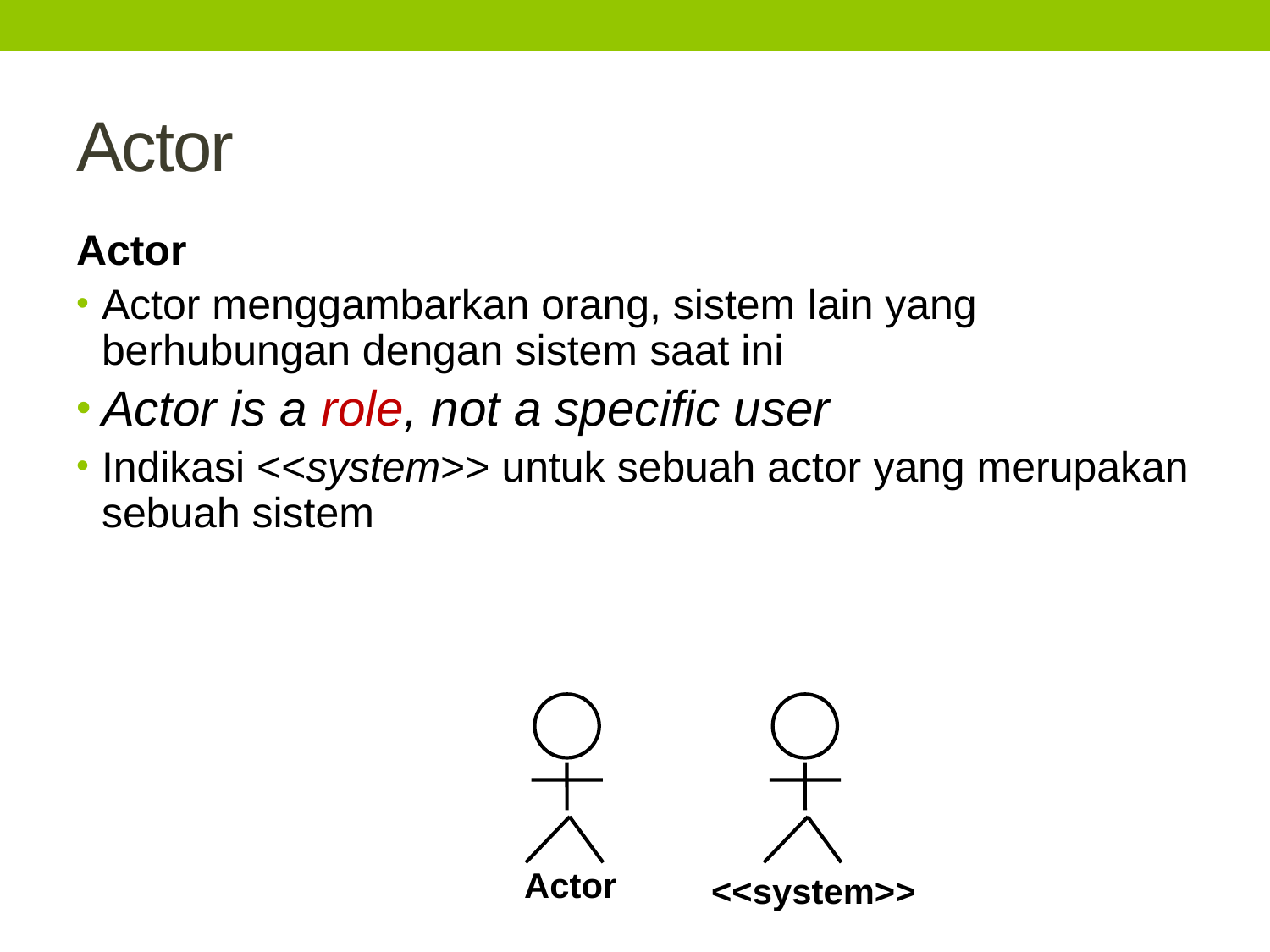

# Actor
Actor
Actor menggambarkan orang, sistem lain yang berhubungan dengan sistem saat ini
Actor is a role, not a specific user
Indikasi <<system>> untuk sebuah actor yang merupakan sebuah sistem

Actor
<<system>>